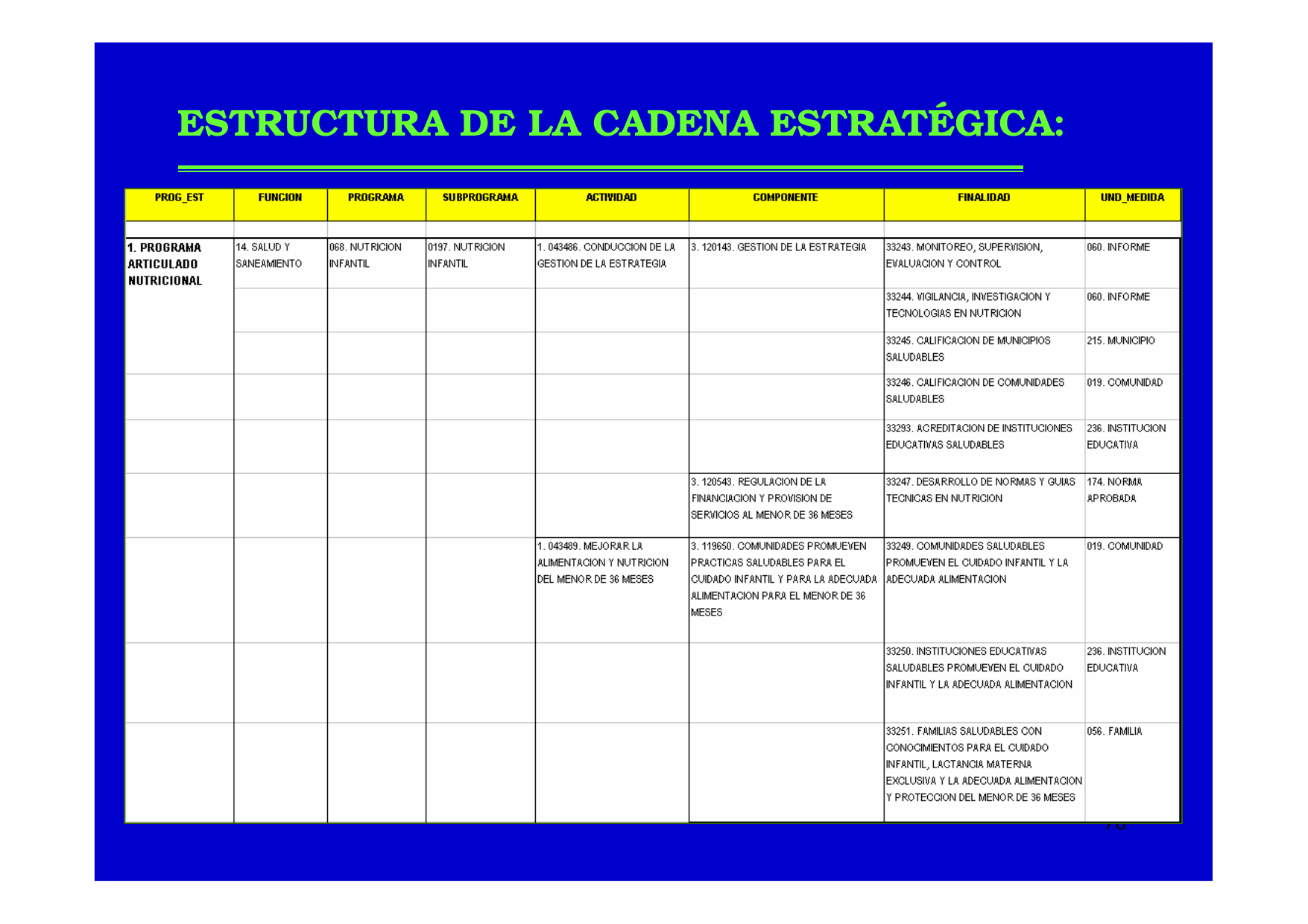

# ESTRUCTURA DE LA CADENA ESTRATÉGICA:

78